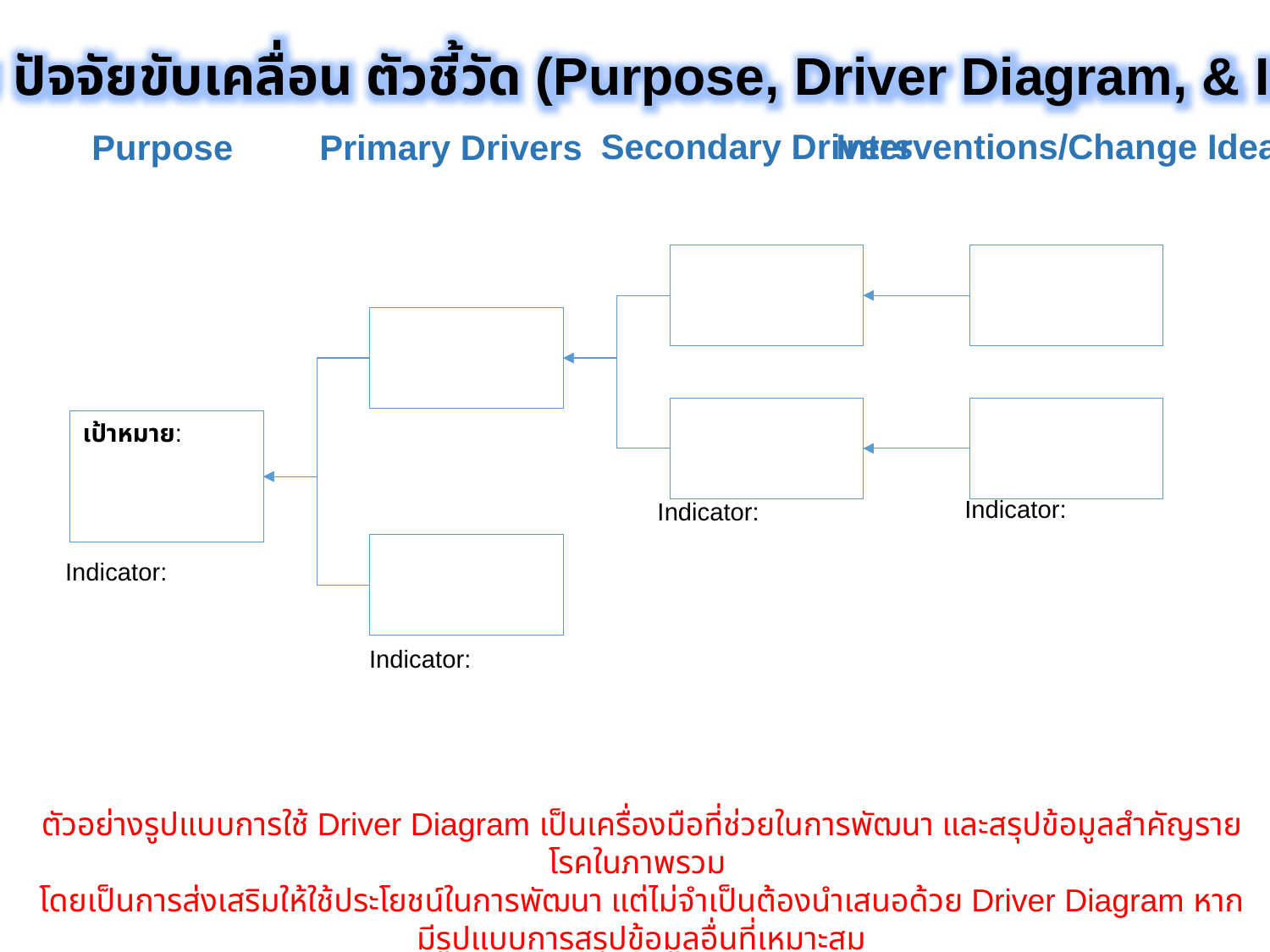

เป้าหมาย ปัจจัยขับเคลื่อน ตัวชี้วัด (Purpose, Driver Diagram, & Indicator)
Interventions/Change Idea
Secondary Drivers
Purpose
Primary Drivers

เป้าหมาย:

Indicator:
Indicator:

Indicator:
Indicator:
ตัวอย่างรูปแบบการใช้ Driver Diagram เป็นเครื่องมือที่ช่วยในการพัฒนา และสรุปข้อมูลสำคัญรายโรคในภาพรวม
โดยเป็นการส่งเสริมให้ใช้ประโยชน์ในการพัฒนา แต่ไม่จำเป็นต้องนำเสนอด้วย Driver Diagram หากมีรูปแบบการสรุปข้อมูลอื่นที่เหมาะสม